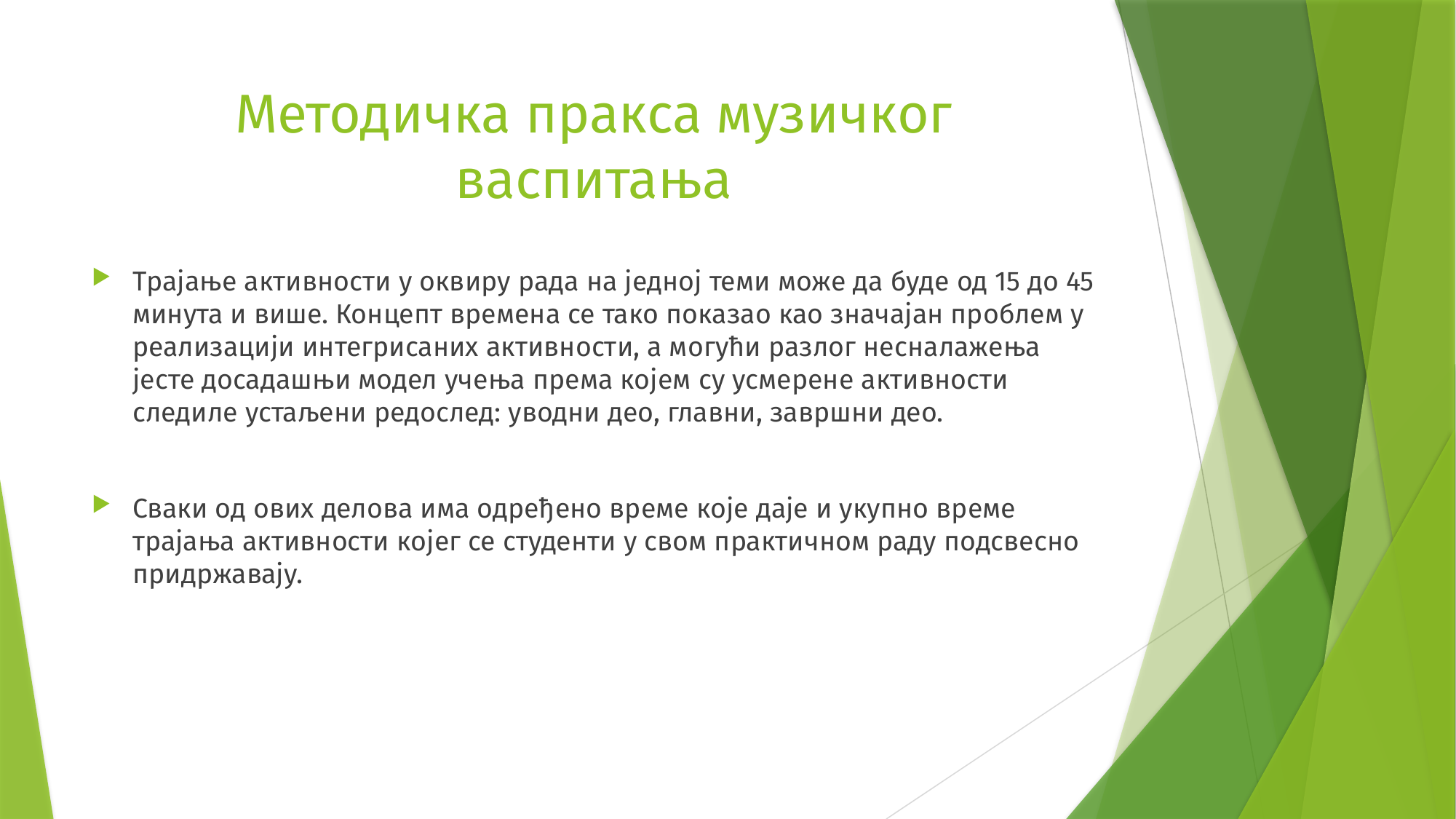

# Методичка пракса музичког васпитања
Трајање активности у оквиру рада на једној теми може да буде од 15 до 45 минута и више. Концепт времена се тако показао као значајан проблем у реализацији интегрисаних активности, а могући разлог несналажења јесте досадашњи модел учења према којем су усмерене активности следиле устаљени редослед: уводни део, главни, завршни део.

Сваки од ових делова има одређено време које даје и укупно време трајања активности којег се студенти у свом практичном раду подсвесно придржавају.